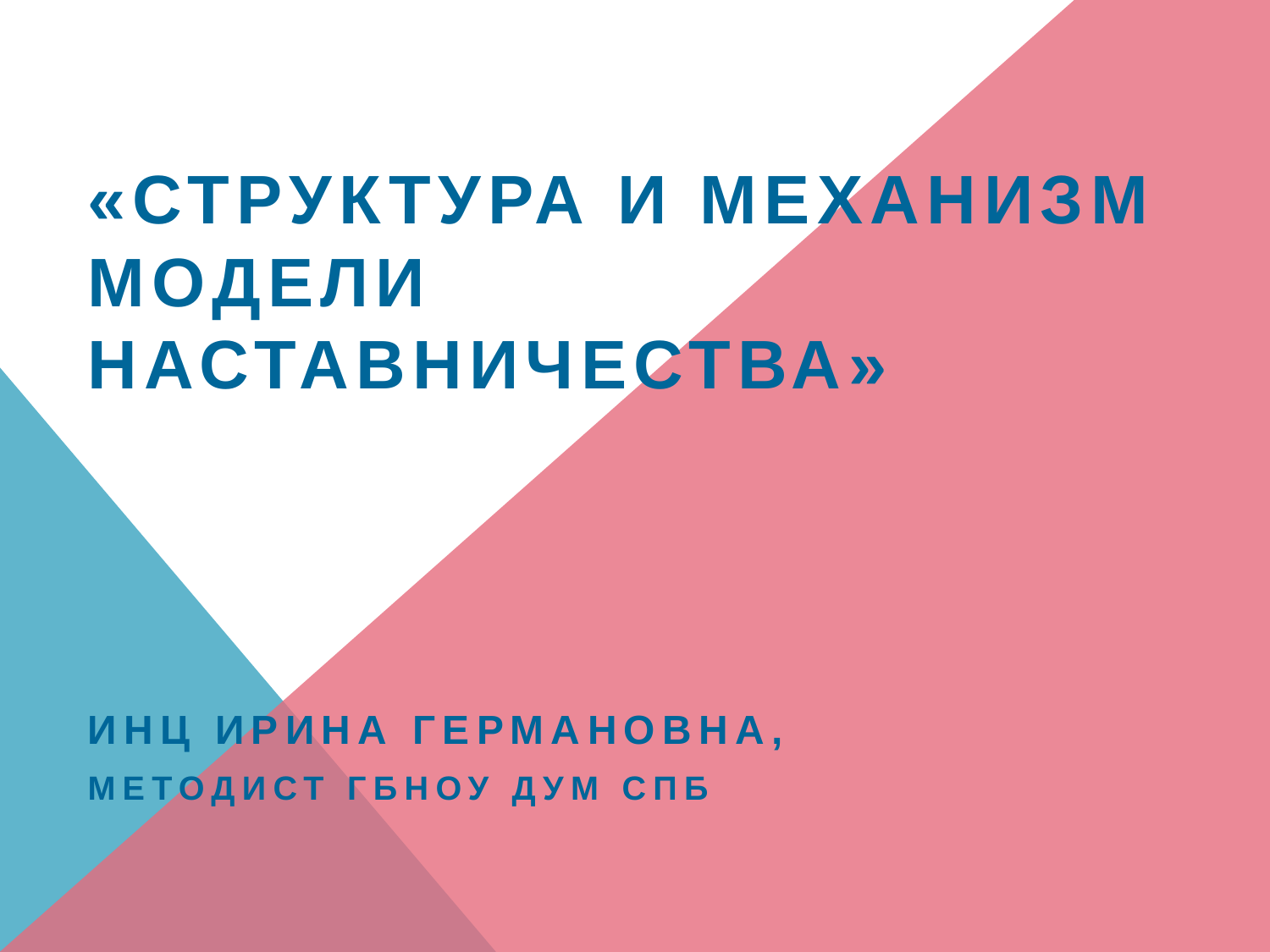

#

«Структура и механизм модели НАСТАВНИЧЕСТВА»

Инц Ирина Германовна,
методист ГБНОУ ДУМ СПб